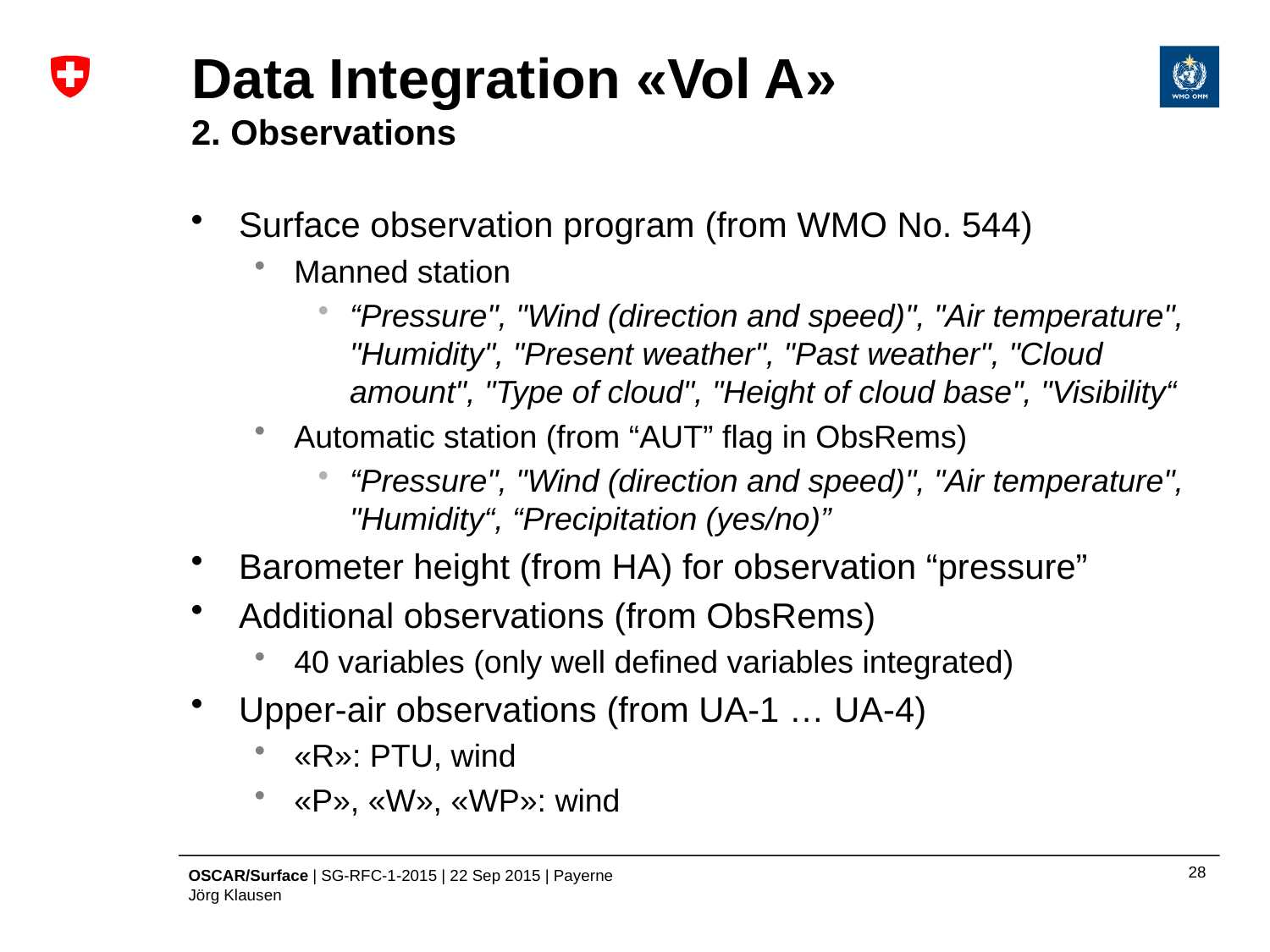

# Data Integration «Vol A» 2. Observations
Surface observation program (from WMO No. 544)
Manned station
“Pressure", "Wind (direction and speed)", "Air temperature", "Humidity", "Present weather", "Past weather", "Cloud amount", "Type of cloud", "Height of cloud base", "Visibility“
Automatic station (from “AUT” flag in ObsRems)
“Pressure", "Wind (direction and speed)", "Air temperature", "Humidity“, “Precipitation (yes/no)”
Barometer height (from HA) for observation “pressure”
Additional observations (from ObsRems)
40 variables (only well defined variables integrated)
Upper-air observations (from UA-1 … UA-4)
«R»: PTU, wind
«P», «W», «WP»: wind